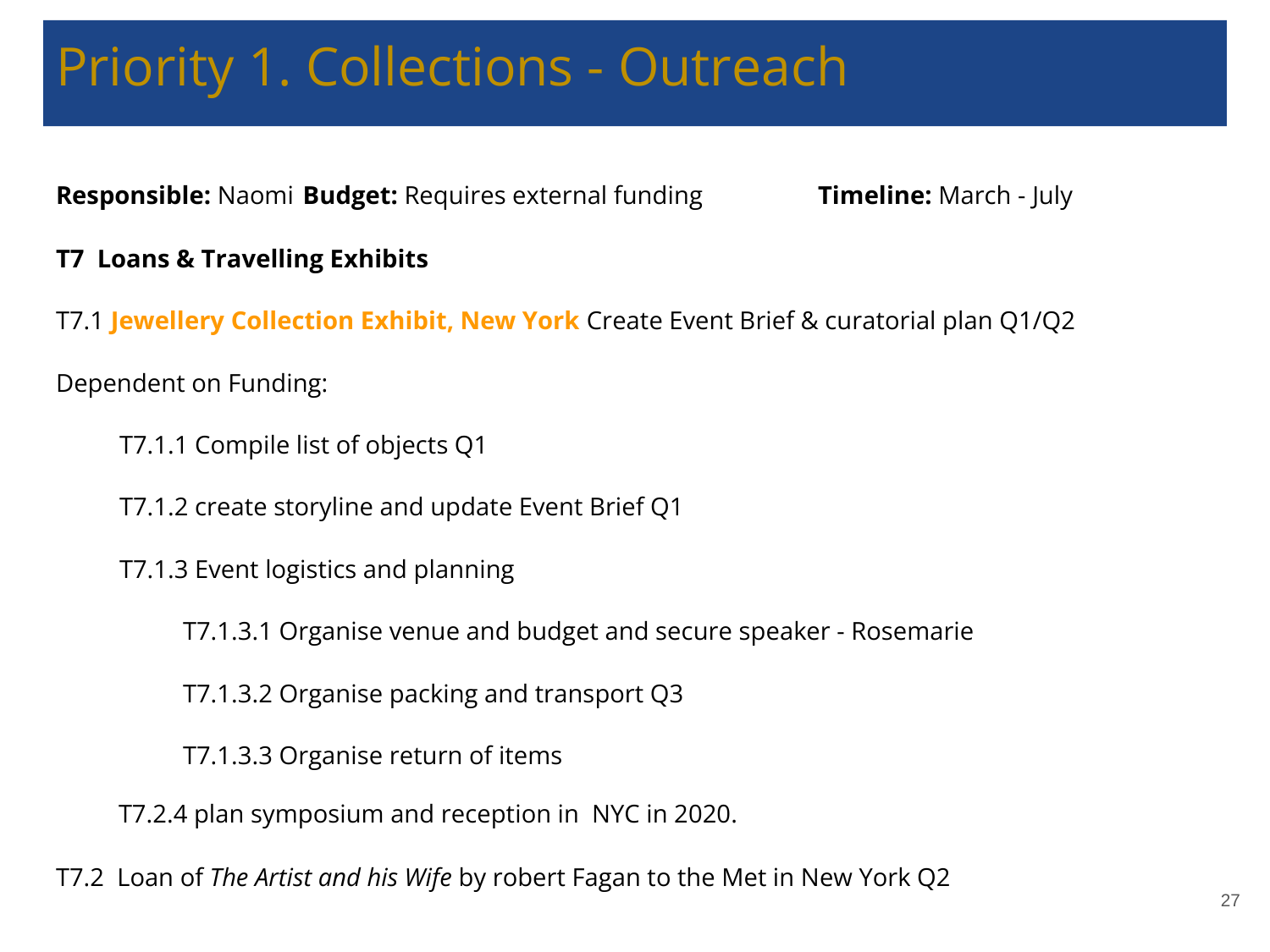

# Priority 1. Collections - Outreach
Responsible: Naomi Budget: Requires external funding	Timeline: March - July
T7  Loans & Travelling Exhibits
T7.1 Jewellery Collection Exhibit, New York Create Event Brief & curatorial plan Q1/Q2
Dependent on Funding:
T7.1.1 Compile list of objects Q1
T7.1.2 create storyline and update Event Brief Q1
T7.1.3 Event logistics and planning
T7.1.3.1 Organise venue and budget and secure speaker - Rosemarie
T7.1.3.2 Organise packing and transport Q3
T7.1.3.3 Organise return of items
T7.2.4 plan symposium and reception in  NYC in 2020.

T7.2  Loan of The Artist and his Wife by robert Fagan to the Met in New York Q2

27